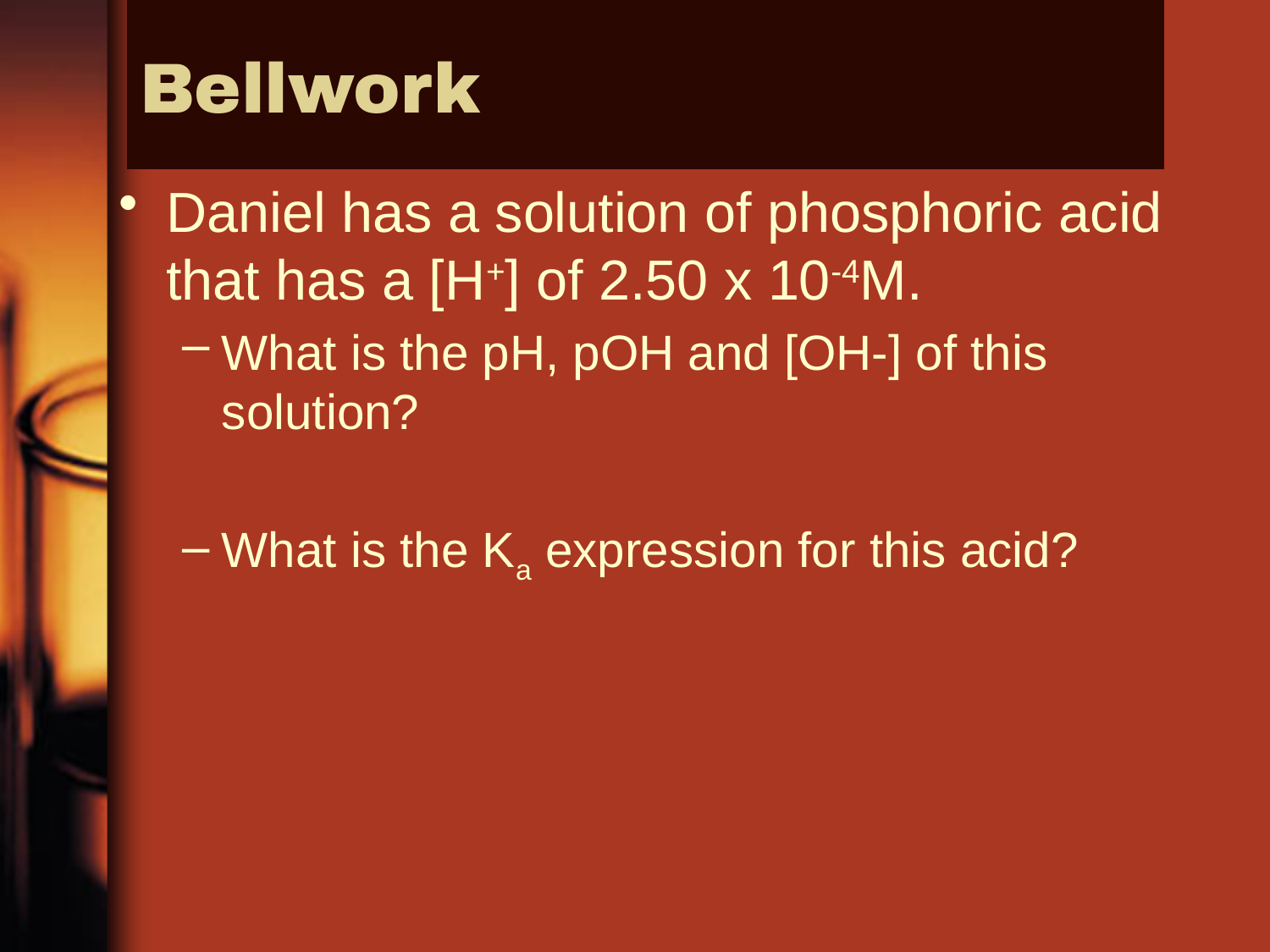

# Bellwork
Daniel has a solution of phosphoric acid that has a [H+] of 2.50 x 10-4M.
What is the pH, pOH and [OH-] of this solution?

What is the Ka expression for this acid?